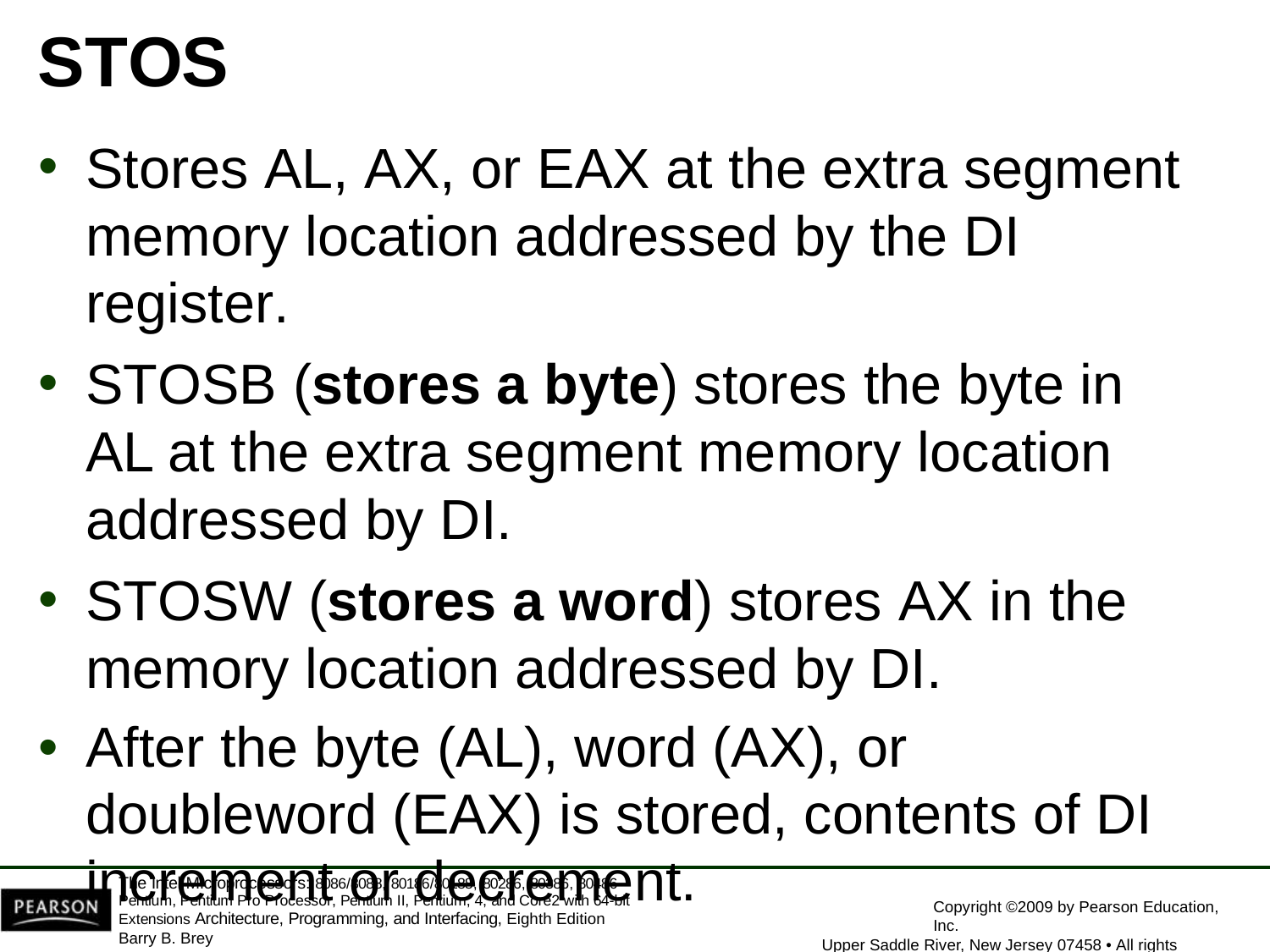

# STOS
Stores AL, AX, or EAX at the extra segment
memory location addressed by the DI register.

STOSB (stores a byte) stores the byte in AL at the extra segment memory location addressed by DI.

STOSW (stores a word) stores AX in the
memory location addressed by DI.

After the byte (AL), word (AX), or doubleword (EAX) is stored, contents of DI increment or decrement.
The Intel Microprocessors: 8086/8088, 80186/80188, 80286, 80386, 80486 Pentium, Pentium Pro Processor, Pentium II, Pentium, 4, and Core2 with 64-bit Extensions Architecture, Programming, and Interfacing, Eighth Edition
Barry B. Brey

Copyright ©2009 by Pearson Education, Inc.
Upper Saddle River, New Jersey 07458 • All rights reserved.